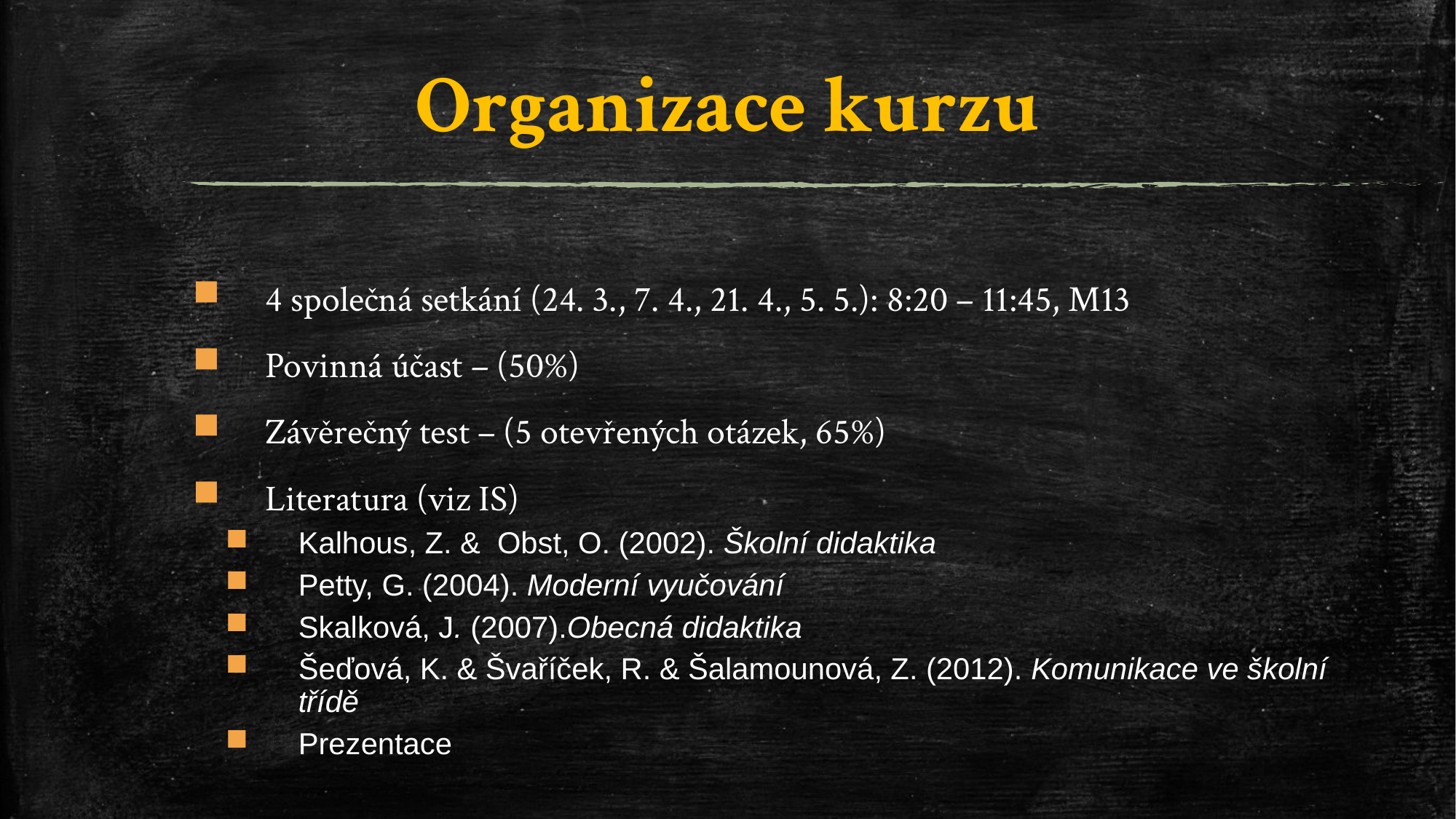

# Organizace kurzu

4 společná setkání (24. 3., 7. 4., 21. 4., 5. 5.): 8:20 – 11:45, M13
Povinná účast – (50%)
Závěrečný test – (5 otevřených otázek, 65%)
Literatura (viz IS)
Kalhous, Z. &  Obst, O. (2002). Školní didaktika
Petty, G. (2004). Moderní vyučování
Skalková, J. (2007).Obecná didaktika
Šeďová, K. & Švaříček, R. & Šalamounová, Z. (2012). Komunikace ve školní třídě
Prezentace